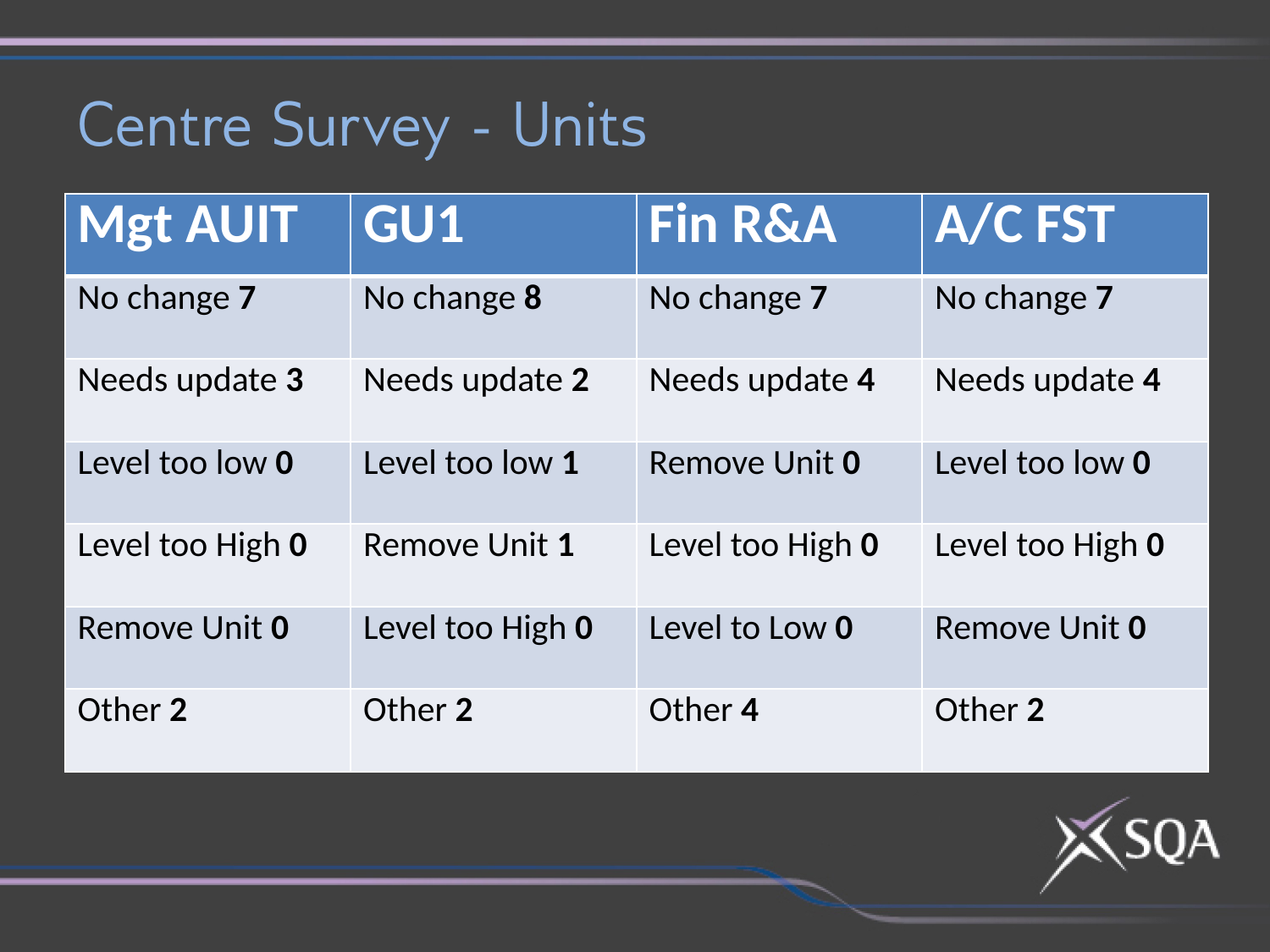

Centre Survey - Units
| Mgt AUIT | GU1 | Fin R&A | A/C FST |
| --- | --- | --- | --- |
| No change 7 | No change 8 | No change 7 | No change 7 |
| Needs update 3 | Needs update 2 | Needs update 4 | Needs update 4 |
| Level too low 0 | Level too low 1 | Remove Unit 0 | Level too low 0 |
| Level too High 0 | Remove Unit 1 | Level too High 0 | Level too High 0 |
| Remove Unit 0 | Level too High 0 | Level to Low 0 | Remove Unit 0 |
| Other 2 | Other 2 | Other 4 | Other 2 |